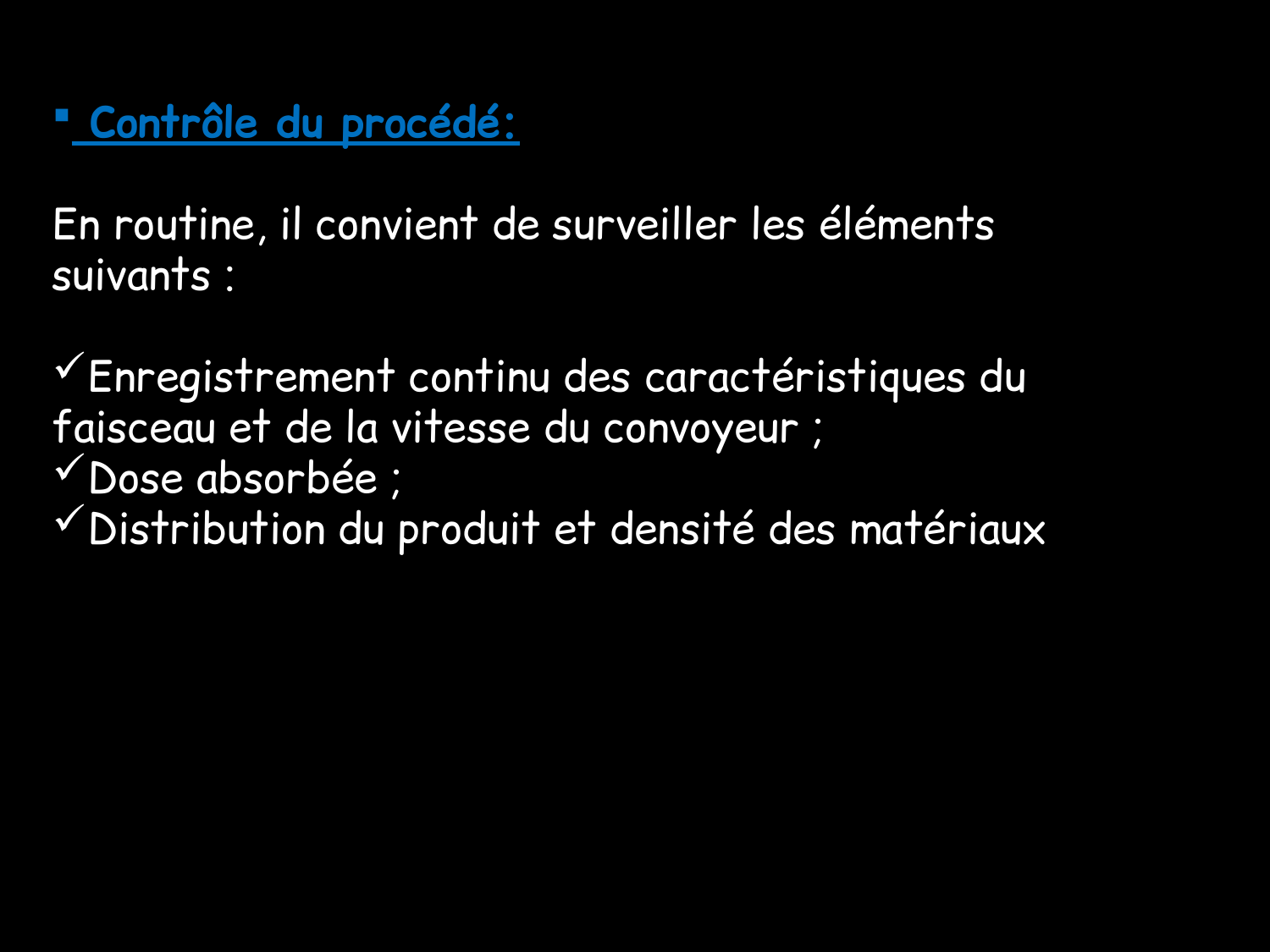

Contrôle du procédé:

En routine, il convient de surveiller les éléments suivants :

Enregistrement continu des caractéristiques du faisceau et de la vitesse du convoyeur ;
Dose absorbée ;
Distribution du produit et densité des matériaux